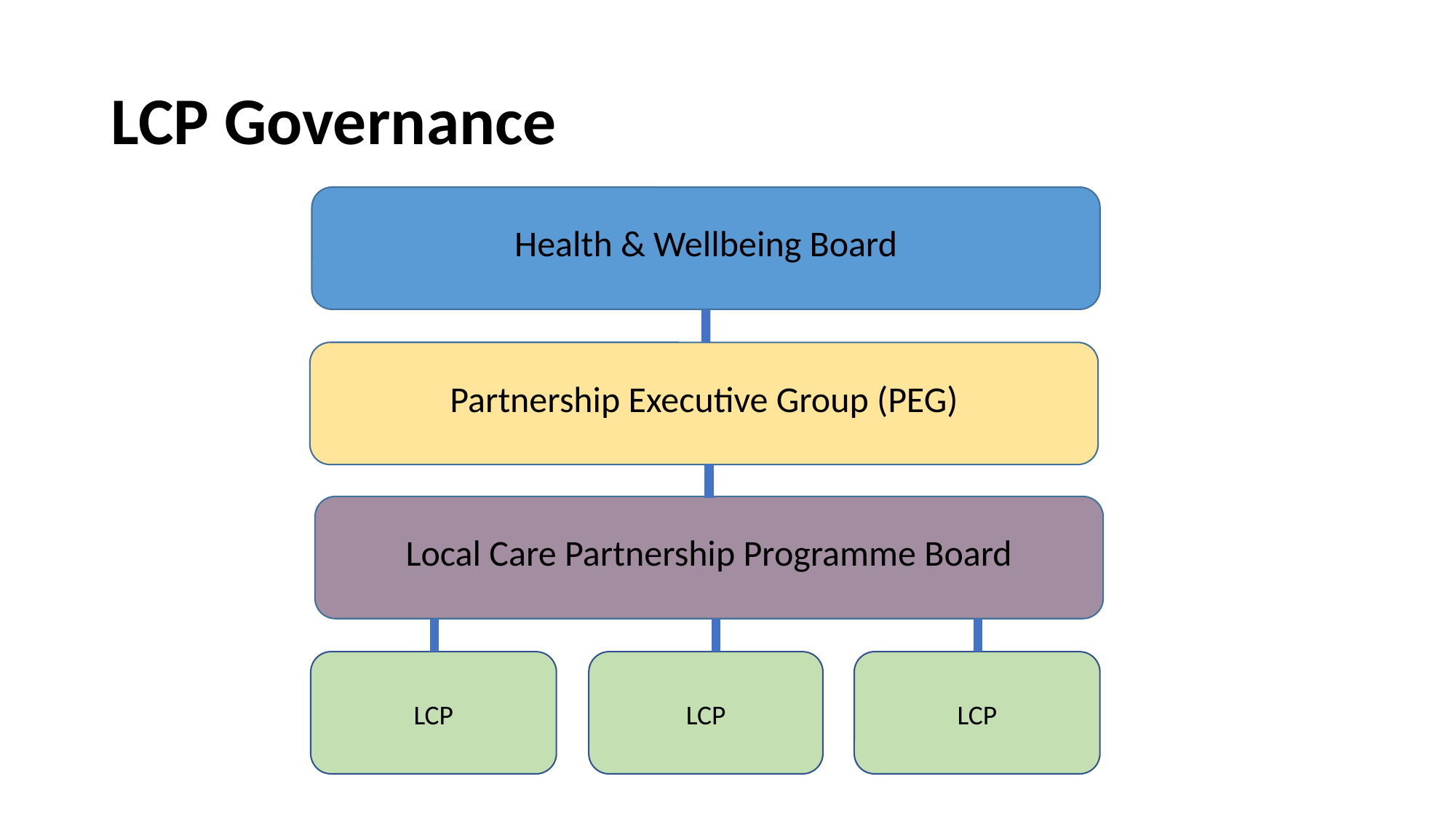

# LCP Governance

Health & Wellbeing Board

Partnership Executive Group (PEG)

Local Care Partnership Programme Board

LCP
LCP
LCP